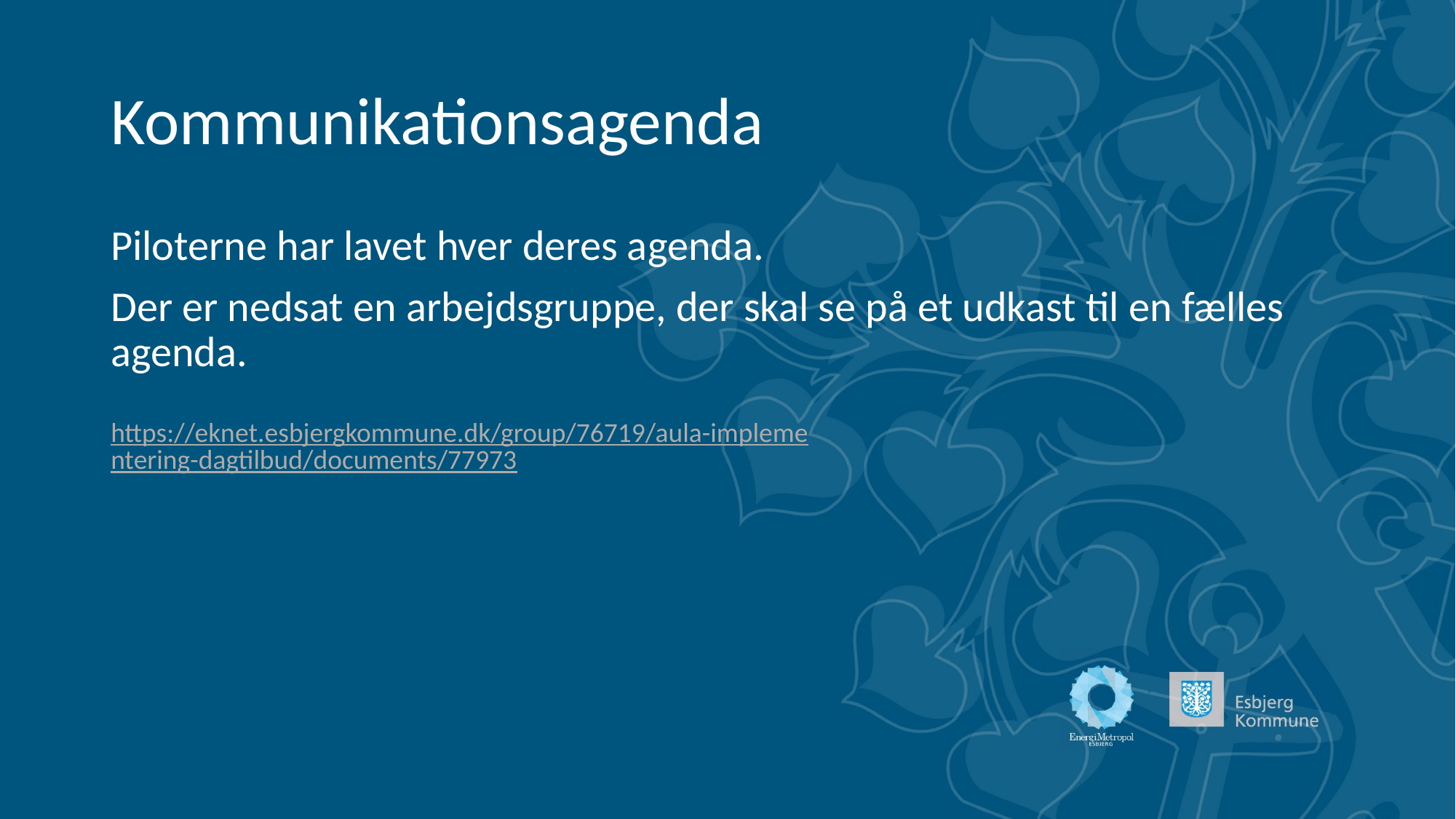

# Kommunikationsagenda
Piloterne har lavet hver deres agenda.
Der er nedsat en arbejdsgruppe, der skal se på et udkast til en fælles agenda.
https://eknet.esbjergkommune.dk/group/76719/aula-implementering-dagtilbud/documents/77973